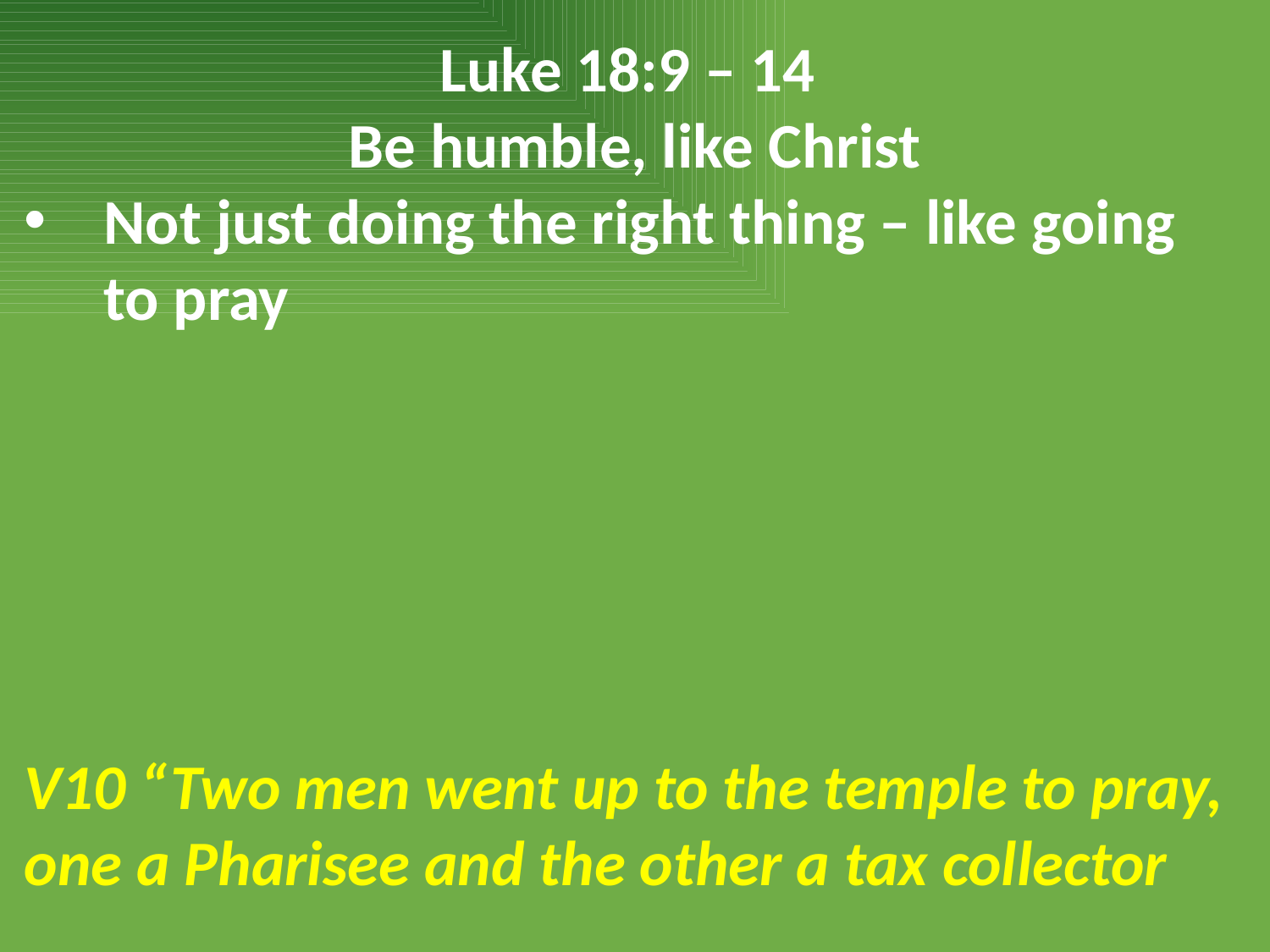

Luke 18:9 – 14
Be humble, like Christ
Not just doing the right thing – like going to pray

V10 “Two men went up to the temple to pray, one a Pharisee and the other a tax collector